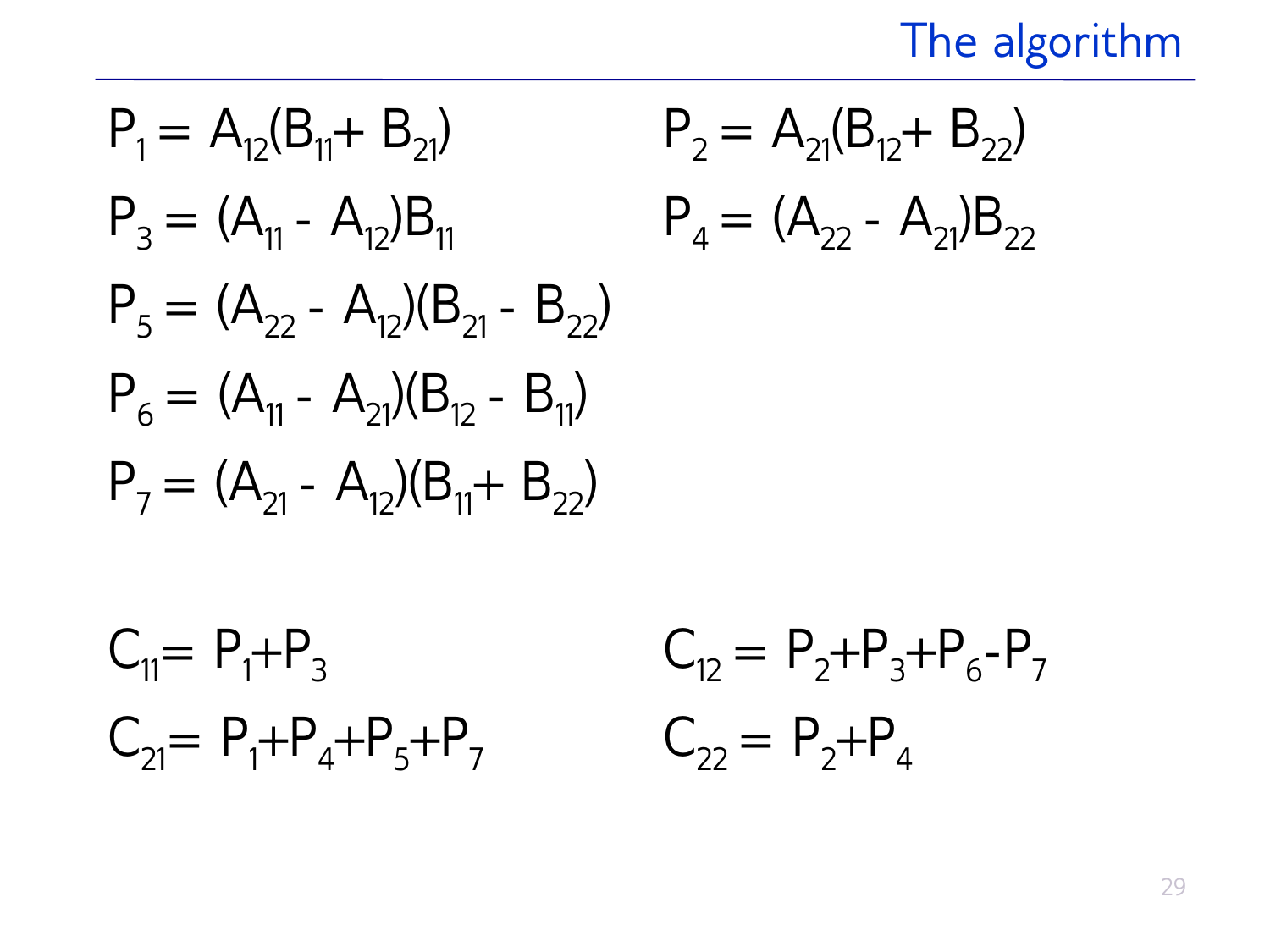

# The algorithm
P1 = A12(B11+ B21)        	P2 = A21(B12+ B22)
P3 = (A11 - A12)B11       	P4 = (A22 - A21)B22
P5 = (A22 - A12)(B21 - B22)
P6 = (A11 - A21)(B12 - B11)
P7 = (A21 - A12)(B11+ B22)

C11= P1+P3                   	C12 = P2+P3+P6-P7
C21= P1+P4+P5+P7      	C22 = P2+P4
29